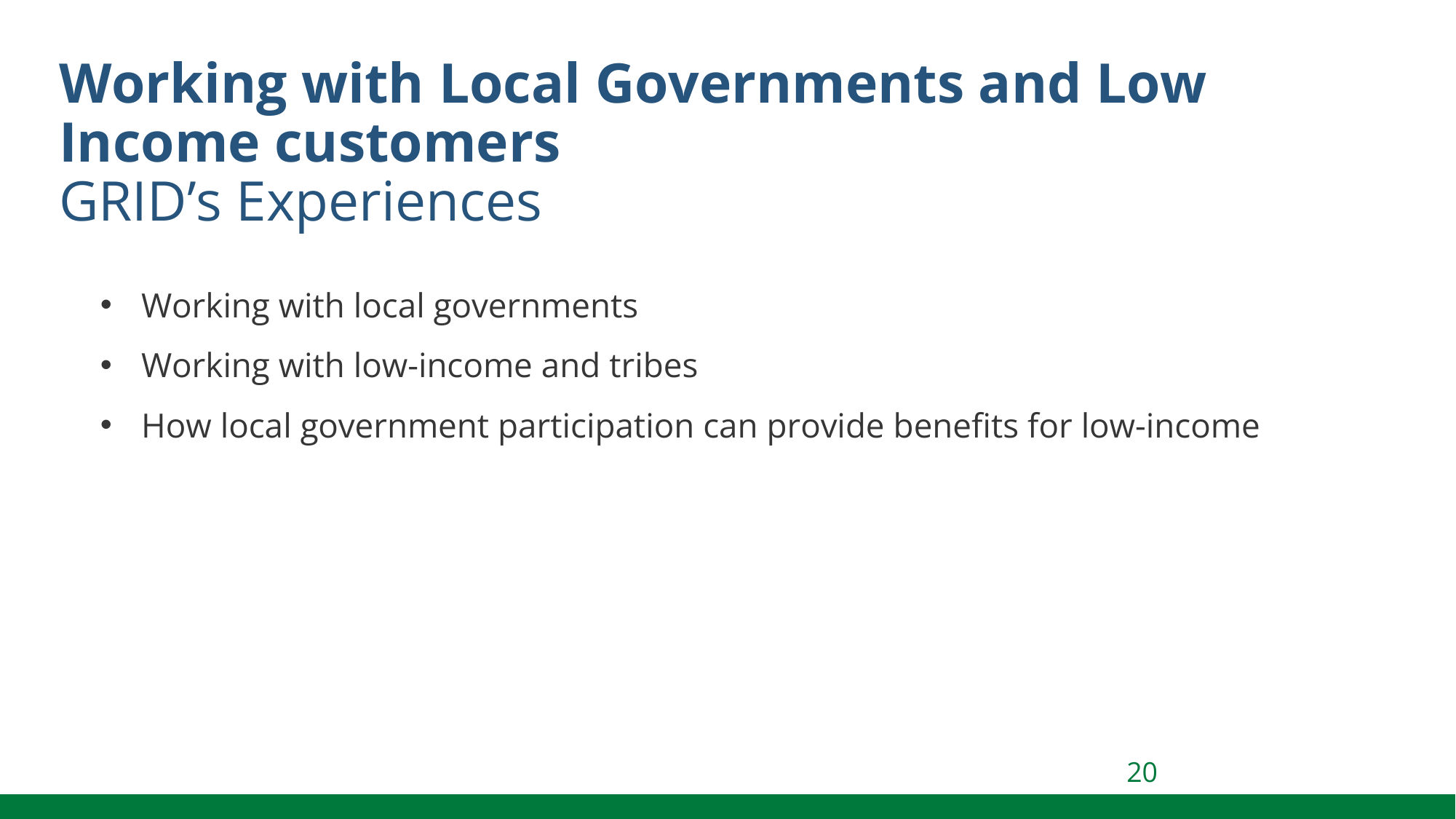

Working with Local Governments and Low Income customers
GRID’s Experiences
Working with local governments
Working with low-income and tribes
How local government participation can provide benefits for low-income
20